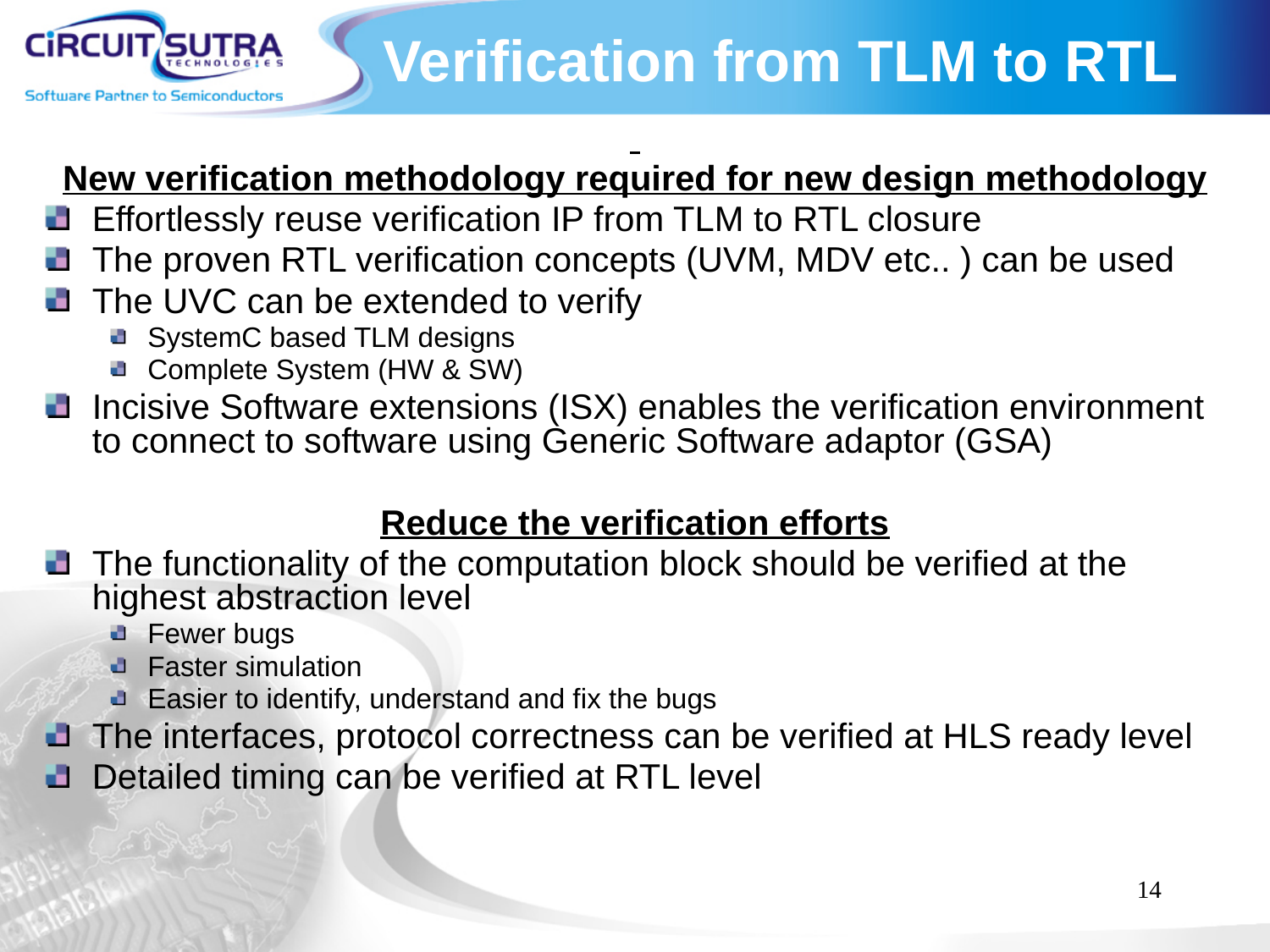

# Verification from TLM to RTL

New verification methodology required for new design methodology
Effortlessly reuse verification IP from TLM to RTL closure
The proven RTL verification concepts (UVM, MDV etc.. ) can be used
The UVC can be extended to verify
SystemC based TLM designs
Complete System (HW & SW)
Incisive Software extensions (ISX) enables the verification environment to connect to software using Generic Software adaptor (GSA)

Reduce the verification efforts
The functionality of the computation block should be verified at the highest abstraction level
Fewer bugs
Faster simulation
Easier to identify, understand and fix the bugs
The interfaces, protocol correctness can be verified at HLS ready level
Detailed timing can be verified at RTL level

14